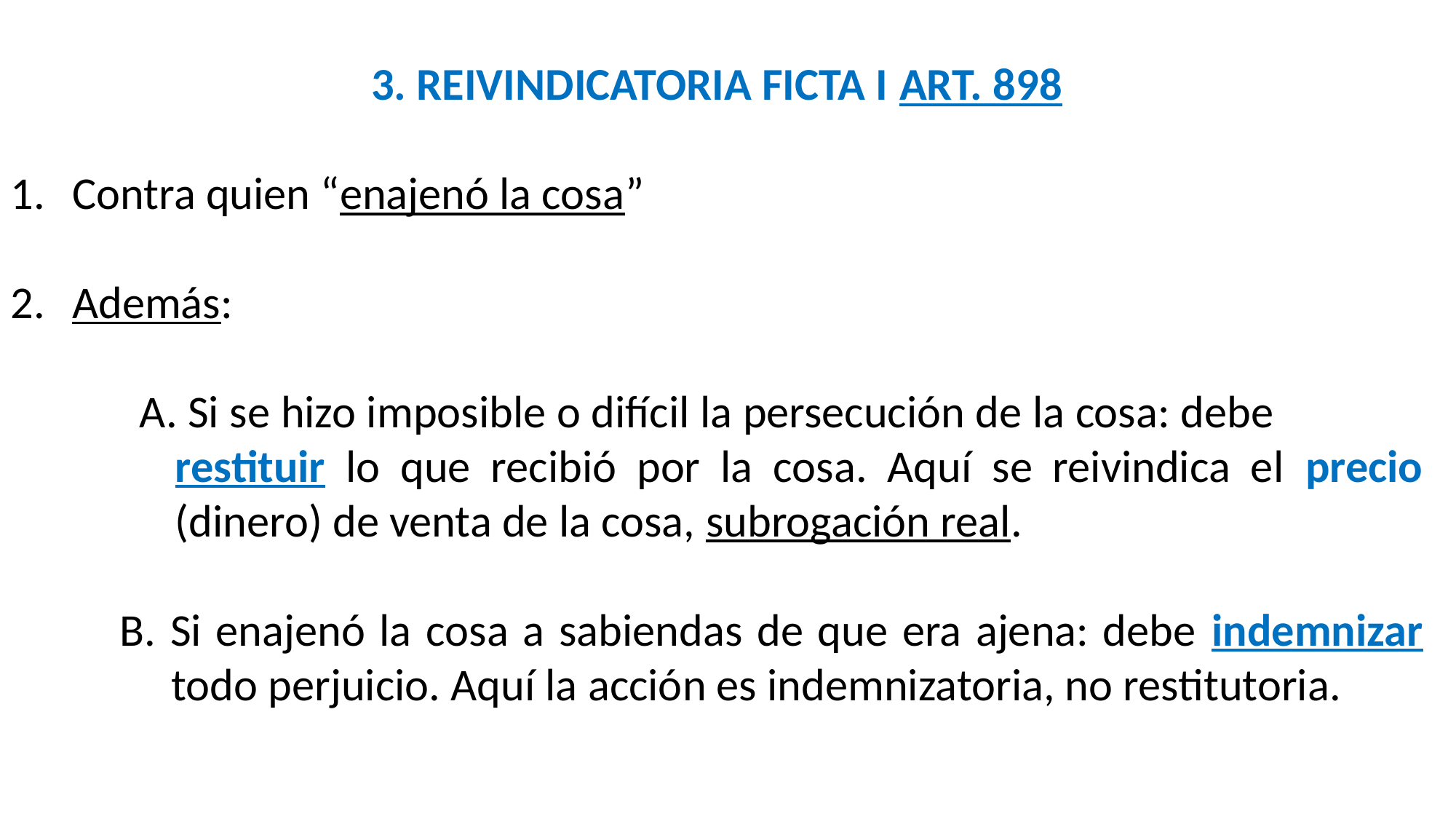

3. REIVINDICATORIA FICTA I ART. 898

Contra quien “enajenó la cosa”

Además:

A. Si se hizo imposible o difícil la persecución de la cosa: debe 	     restituir lo que recibió por la cosa. Aquí se reivindica el precio (dinero) de venta de la cosa, subrogación real.

	B. Si enajenó la cosa a sabiendas de que era ajena: debe indemnizar 	     todo perjuicio. Aquí la acción es indemnizatoria, no restitutoria.